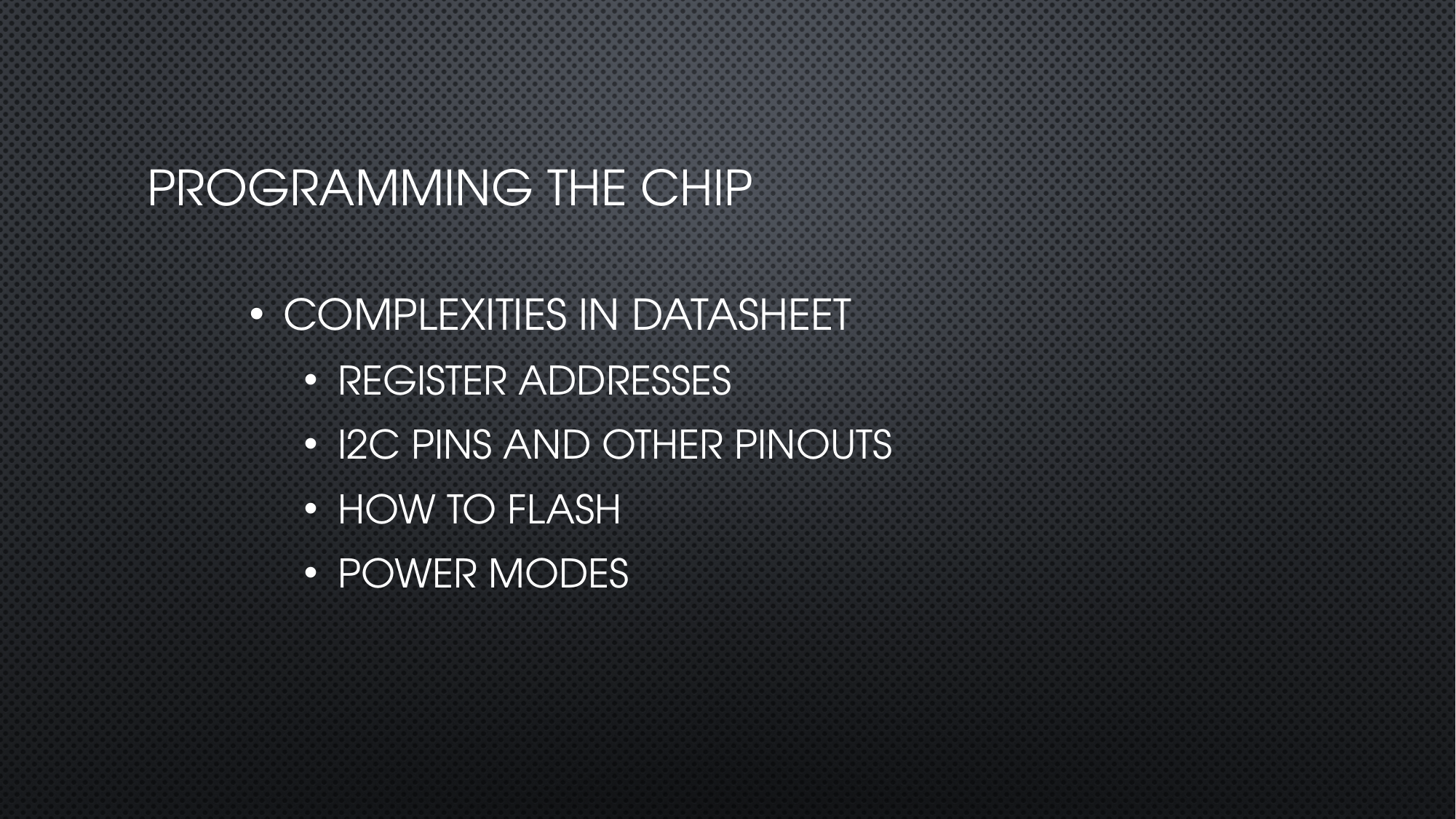

# Programming the Chip
Complexities in Datasheet
Register addresses
I2C pins and other pinouts
How to Flash
power modes